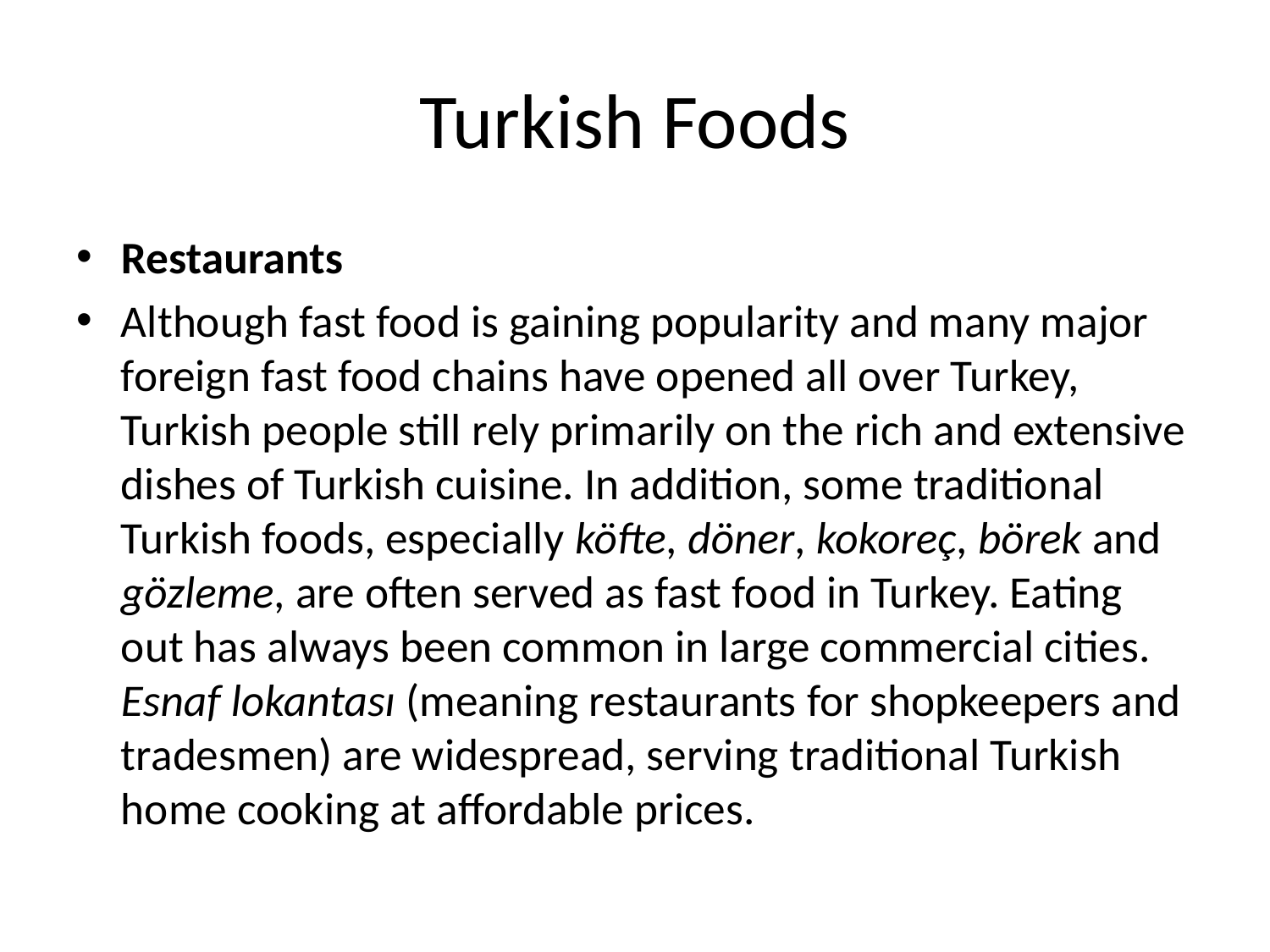

# Turkish Foods
Restaurants
Although fast food is gaining popularity and many major foreign fast food chains have opened all over Turkey, Turkish people still rely primarily on the rich and extensive dishes of Turkish cuisine. In addition, some traditional Turkish foods, especially köfte, döner, kokoreç, börek and gözleme, are often served as fast food in Turkey. Eating out has always been common in large commercial cities. Esnaf lokantası (meaning restaurants for shopkeepers and tradesmen) are widespread, serving traditional Turkish home cooking at affordable prices.